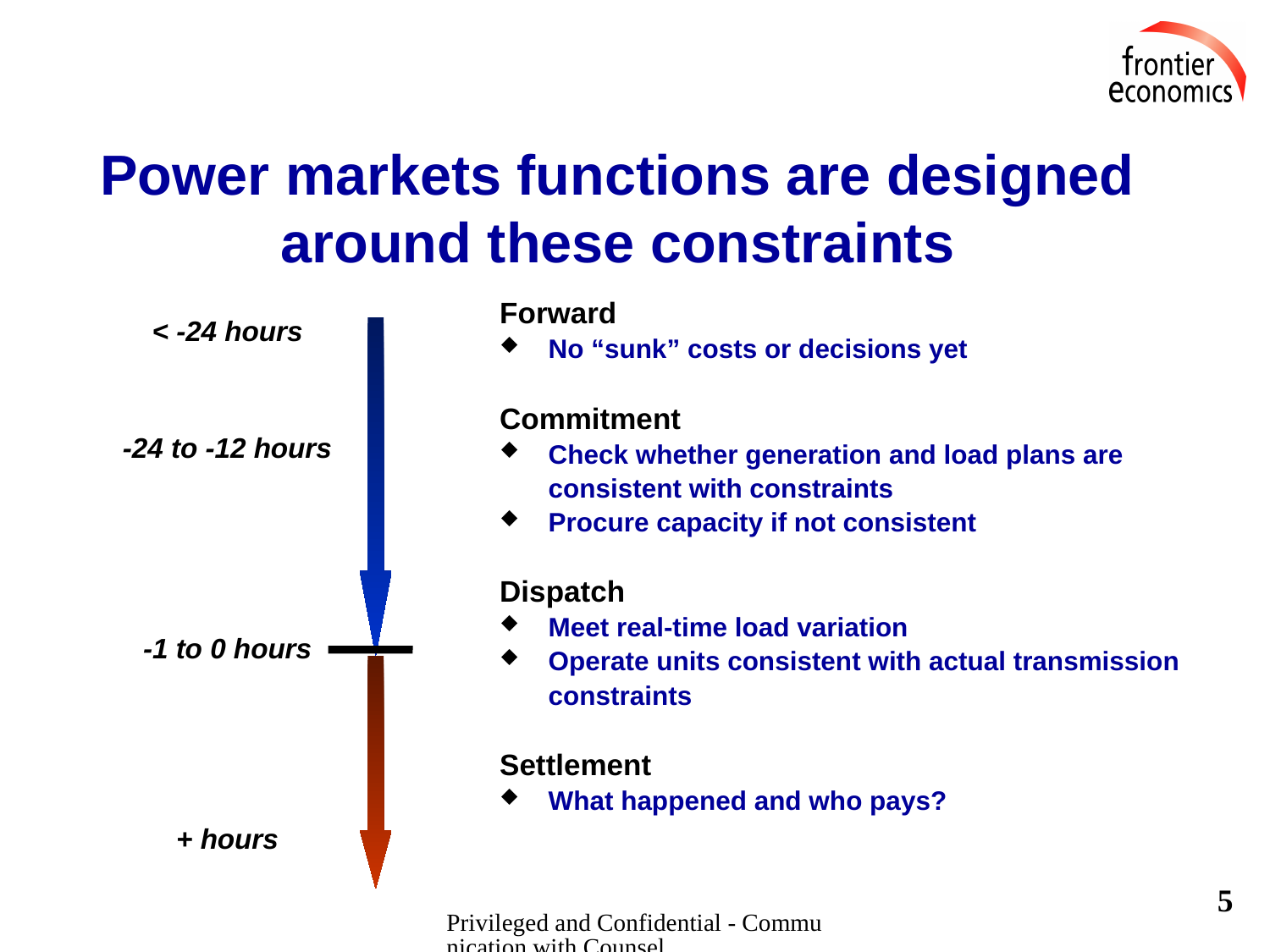

# Power markets functions are designed around these constraints
Forward
No “sunk” costs or decisions yet
Commitment
Check whether generation and load plans are consistent with constraints
Procure capacity if not consistent
Dispatch
Meet real-time load variation
Operate units consistent with actual transmission constraints
Settlement
What happened and who pays?

< -24 hours

-24 to -12 hours
-1 to 0 hours

+ hours
5
Privileged and Confidential - Communication with Counsel